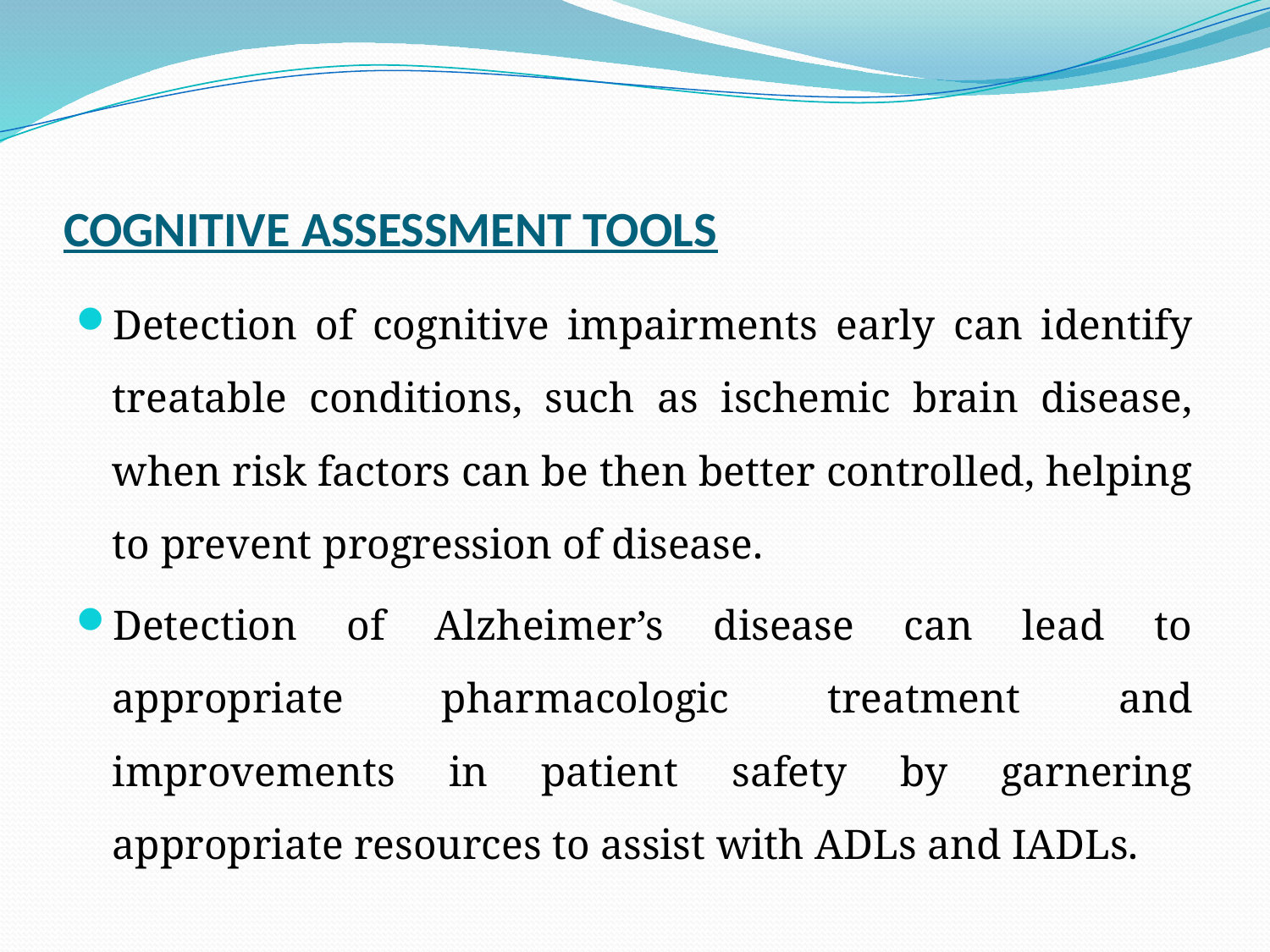

# COGNITIVE ASSESSMENT TOOLS
Detection of cognitive impairments early can identify treatable conditions, such as ischemic brain disease, when risk factors can be then better controlled, helping to prevent progression of disease.
Detection of Alzheimer’s disease can lead to appropriate pharmacologic treatment and improvements in patient safety by garnering appropriate resources to assist with ADLs and IADLs.